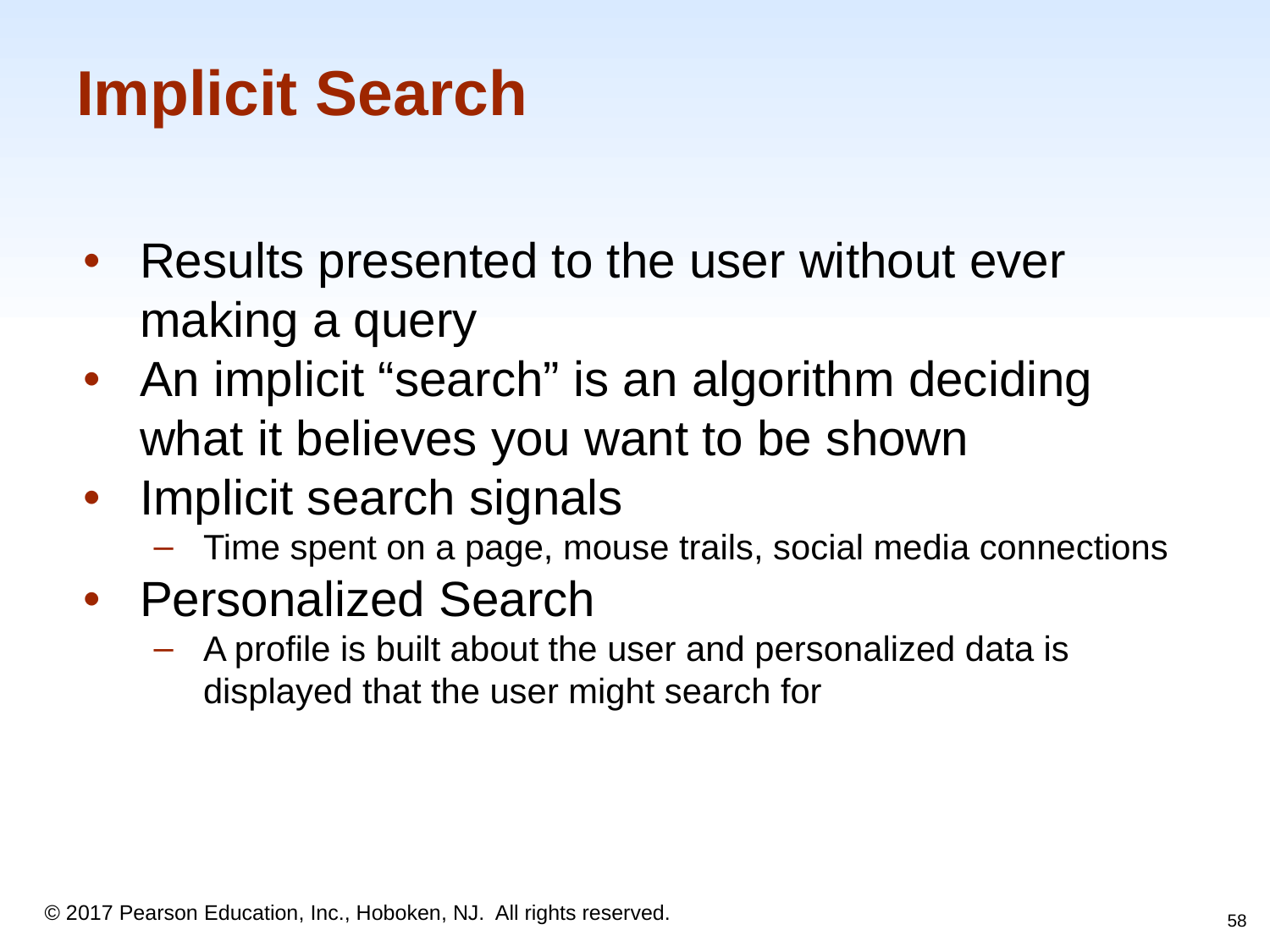

# Implicit Search
Results presented to the user without ever making a query
An implicit “search” is an algorithm deciding what it believes you want to be shown
Implicit search signals
Time spent on a page, mouse trails, social media connections
Personalized Search
A profile is built about the user and personalized data is displayed that the user might search for
58